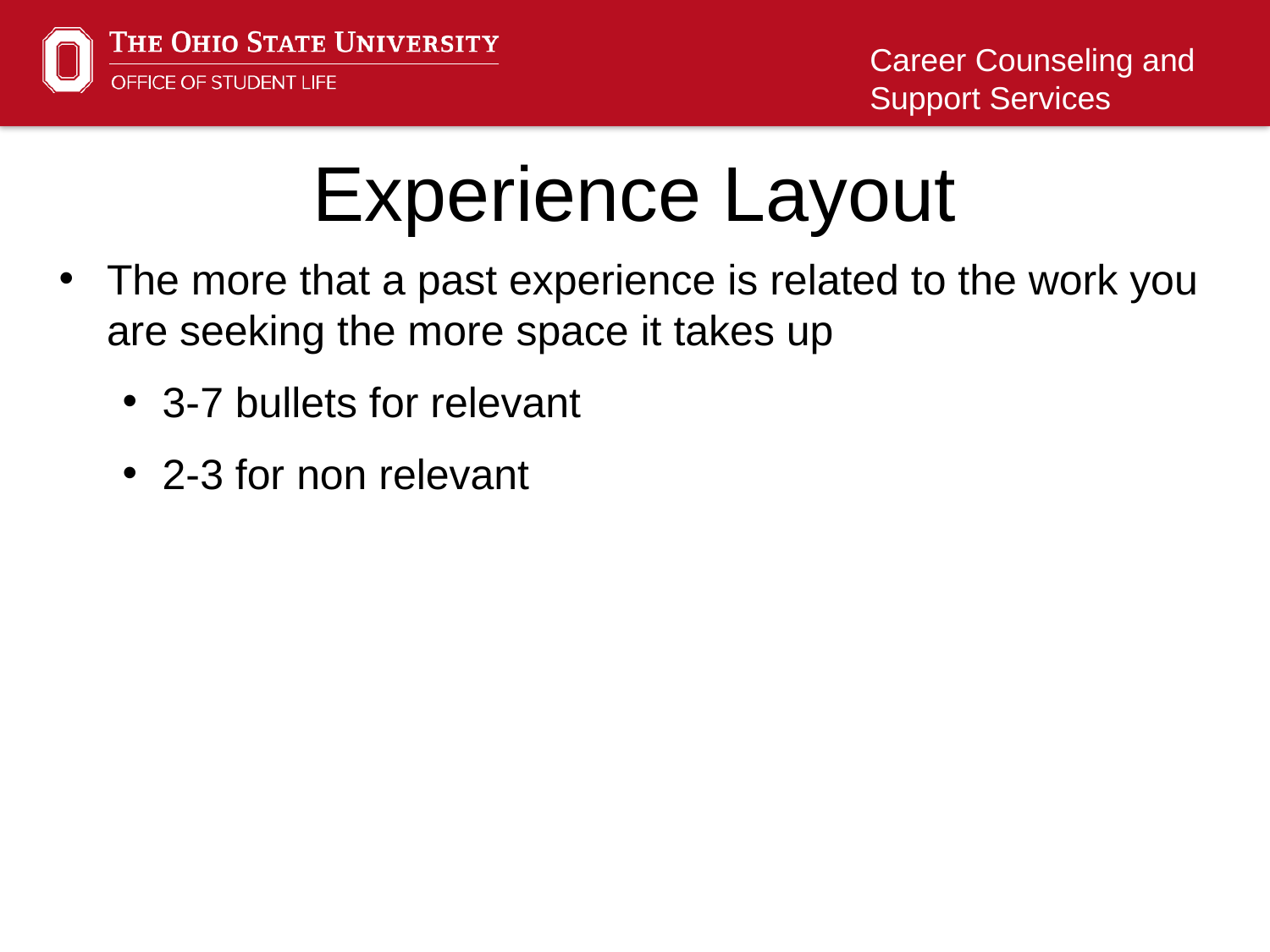

Experience Layout
The more that a past experience is related to the work you are seeking the more space it takes up
3-7 bullets for relevant
2-3 for non relevant